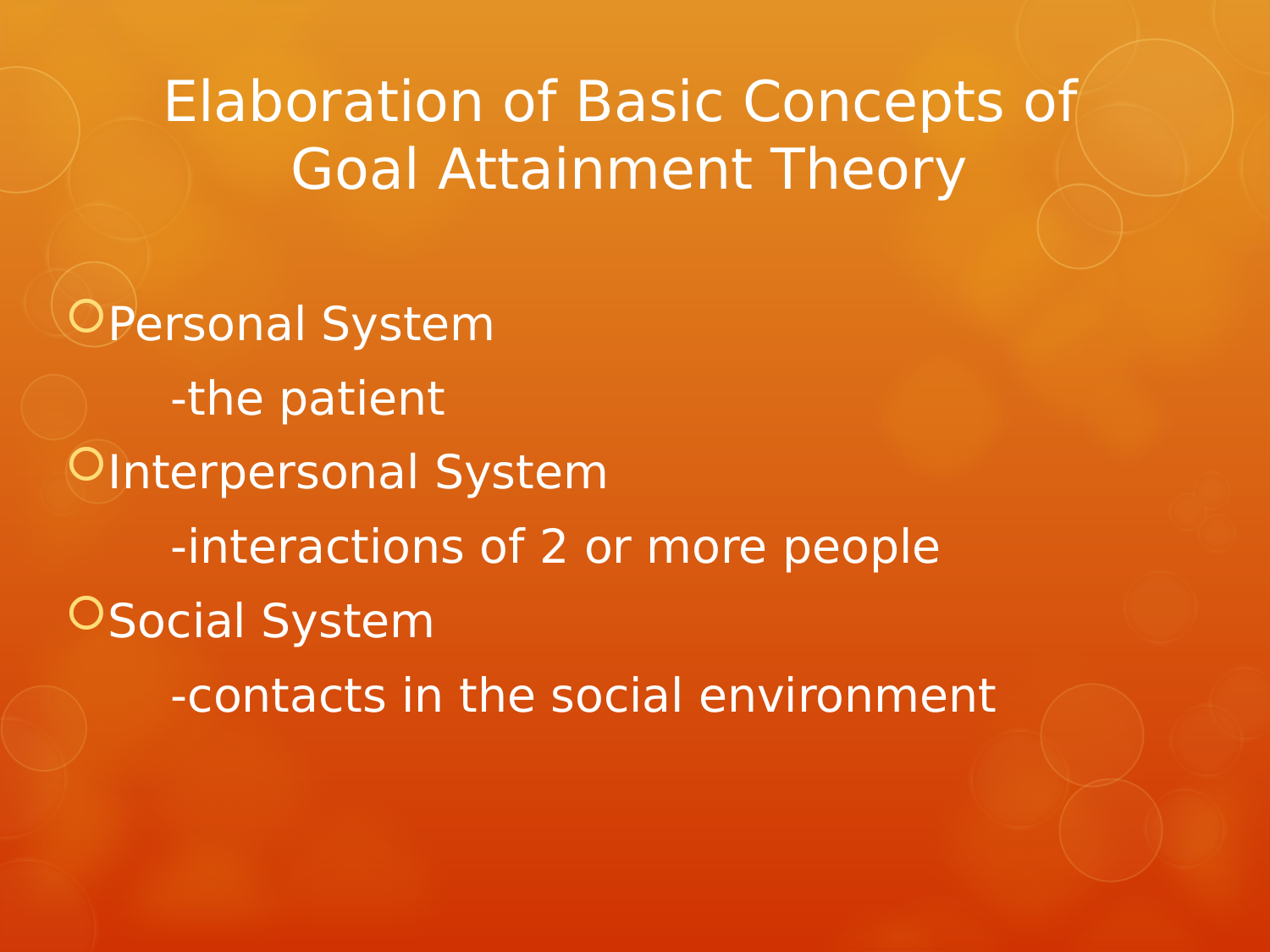

# Elaboration of Basic Concepts of Goal Attainment Theory
Personal System
		-the patient
Interpersonal System
		-interactions of 2 or more people
Social System
		-contacts in the social environment